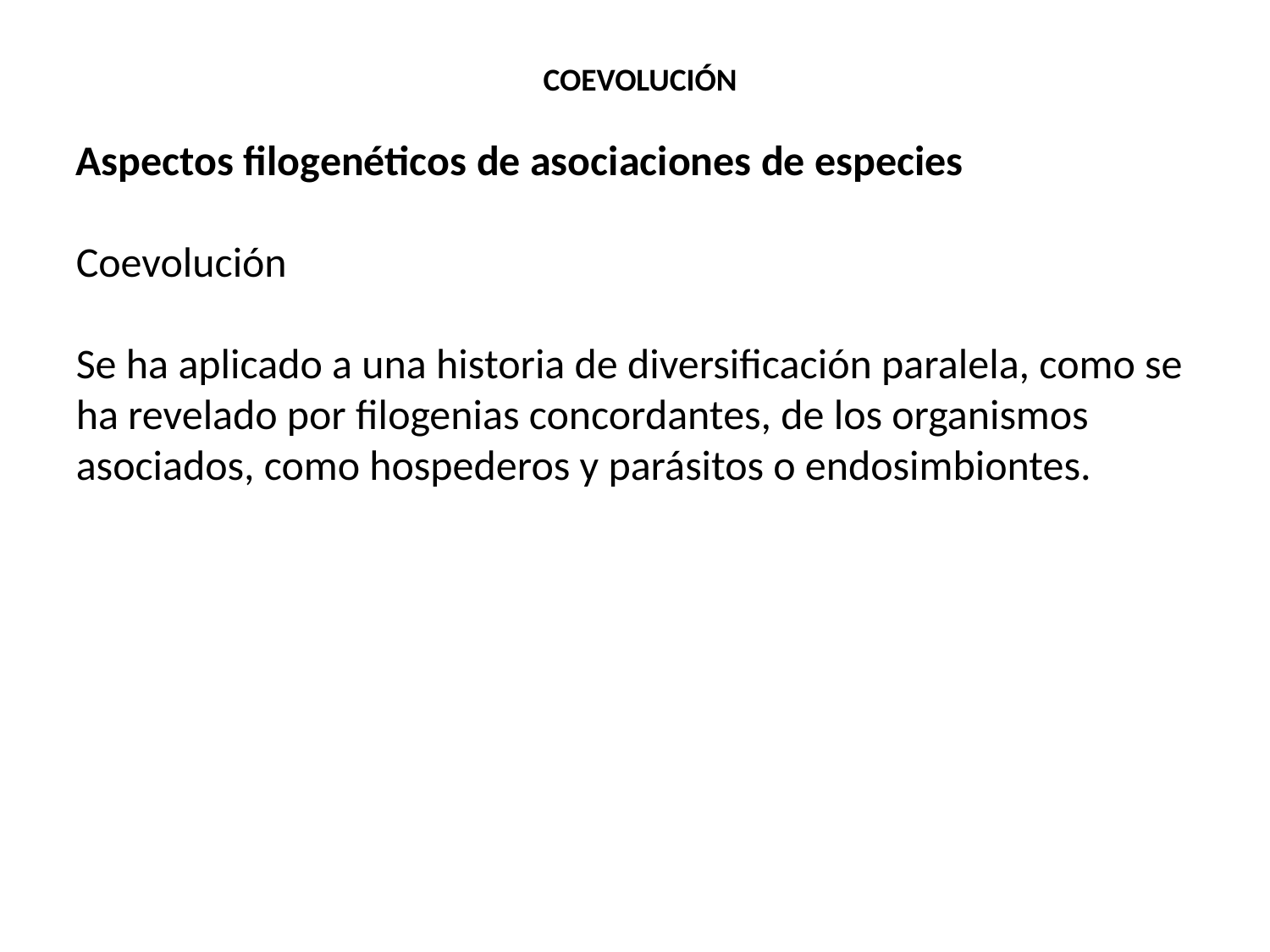

COEVOLUCIÓN
Aspectos filogenéticos de asociaciones de especies

Coevolución

Se ha aplicado a una historia de diversificación paralela, como se ha revelado por filogenias concordantes, de los organismos asociados, como hospederos y parásitos o endosimbiontes.